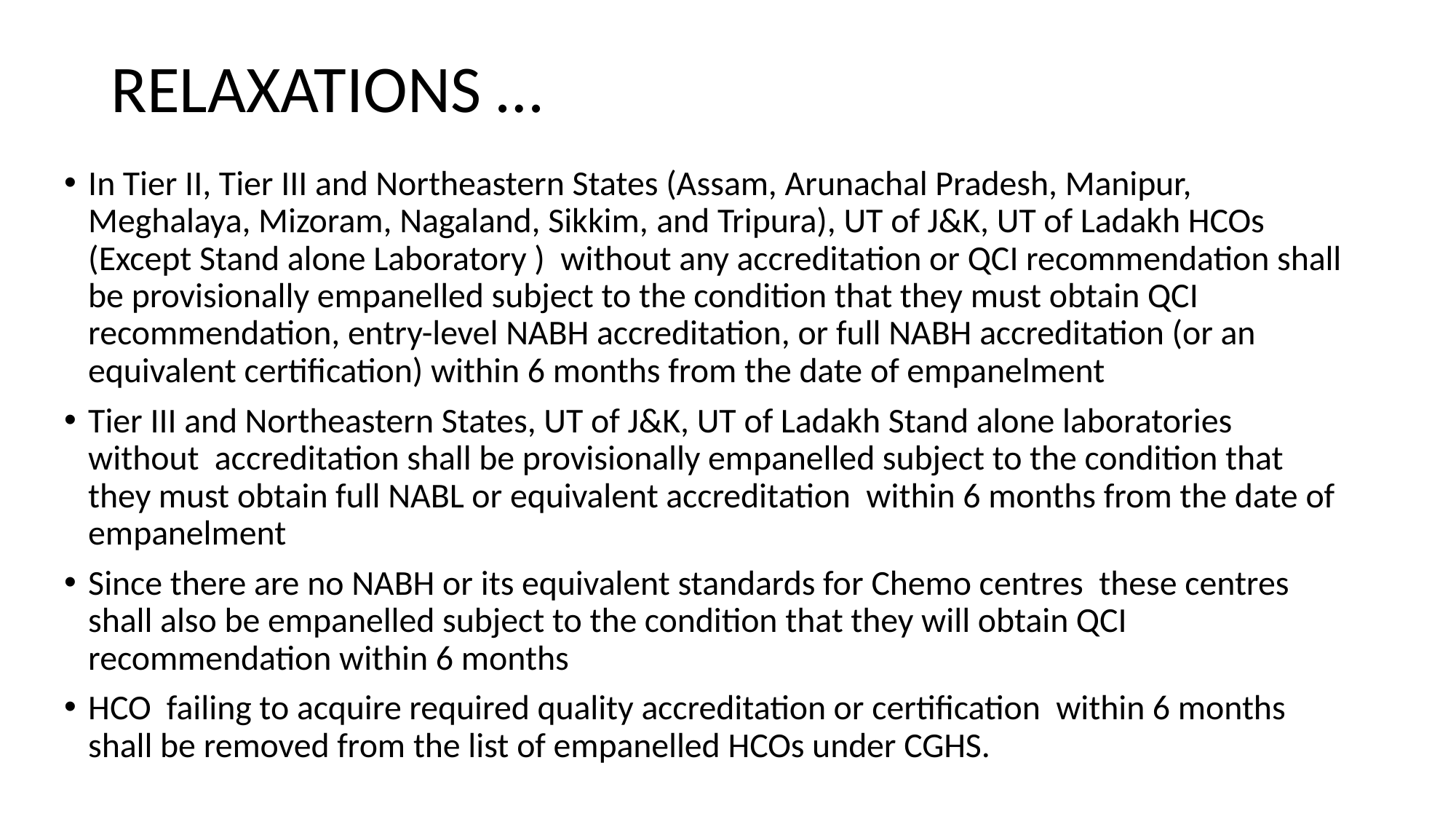

# RELAXATIONS …
In Tier II, Tier III and Northeastern States (Assam, Arunachal Pradesh, Manipur, Meghalaya, Mizoram, Nagaland, Sikkim, and Tripura), UT of J&K, UT of Ladakh HCOs (Except Stand alone Laboratory )  without any accreditation or QCI recommendation shall be provisionally empanelled subject to the condition that they must obtain QCI recommendation, entry-level NABH accreditation, or full NABH accreditation (or an equivalent certification) within 6 months from the date of empanelment
Tier III and Northeastern States, UT of J&K, UT of Ladakh Stand alone laboratories   without  accreditation shall be provisionally empanelled subject to the condition that they must obtain full NABL or equivalent accreditation  within 6 months from the date of empanelment
Since there are no NABH or its equivalent standards for Chemo centres  these centres shall also be empanelled subject to the condition that they will obtain QCI recommendation within 6 months
HCO  failing to acquire required quality accreditation or certification  within 6 months shall be removed from the list of empanelled HCOs under CGHS.

11